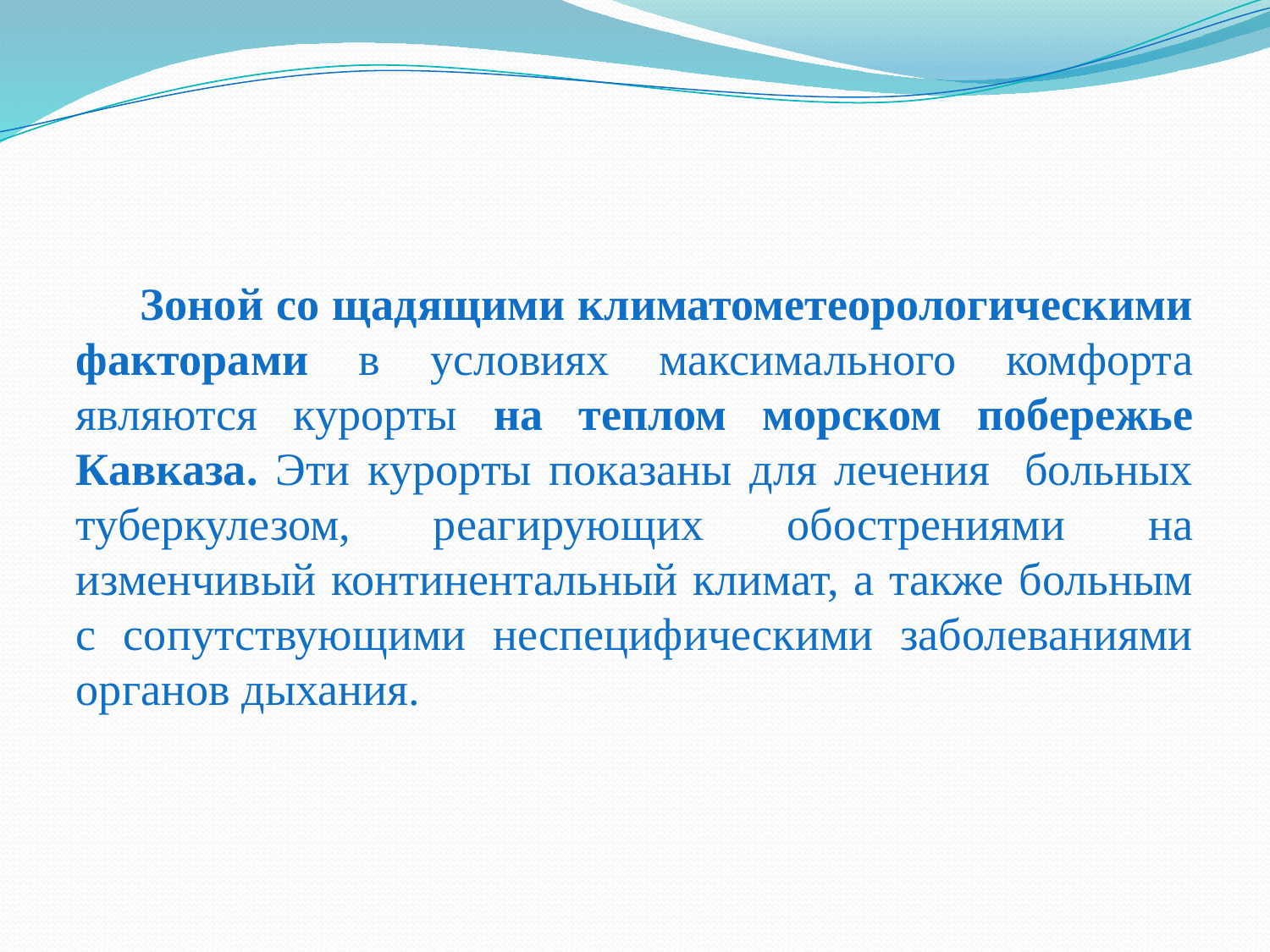

#
     Зоной со щадящими климатометеорологическими факторами в условиях максимального комфорта являются курорты на теплом морском побережье Кавказа. Эти курорты показаны для лечения  больных туберкулезом, реагирующих обострениями на изменчивый континентальный климат, а также больным с сопутствующими неспецифическими заболеваниями органов дыхания.